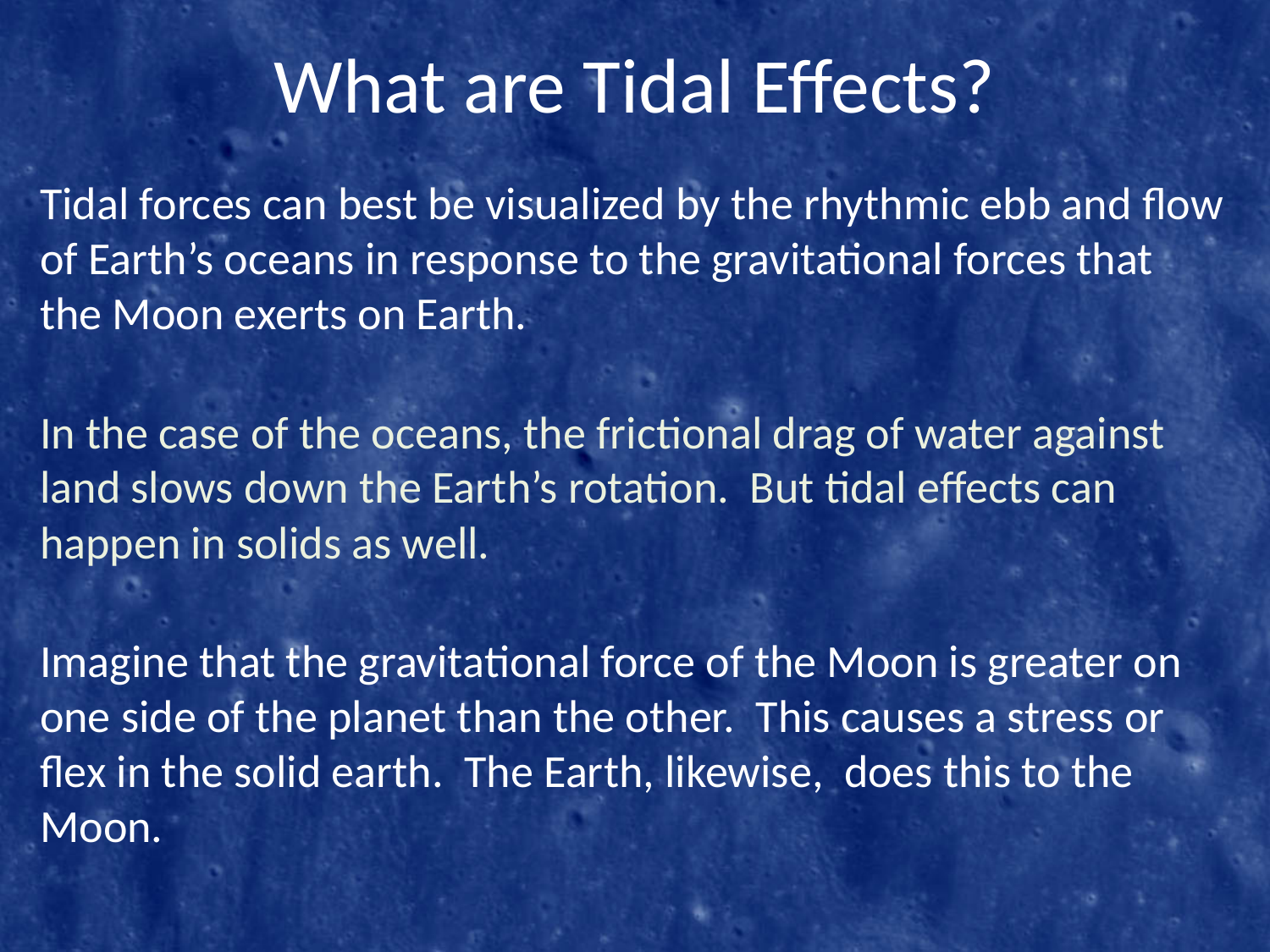

# What are Tidal Effects?
Tidal forces can best be visualized by the rhythmic ebb and flow of Earth’s oceans in response to the gravitational forces that the Moon exerts on Earth.
In the case of the oceans, the frictional drag of water against land slows down the Earth’s rotation.  But tidal effects can happen in solids as well.
Imagine that the gravitational force of the Moon is greater on one side of the planet than the other.  This causes a stress or flex in the solid earth.  The Earth, likewise,  does this to the Moon.